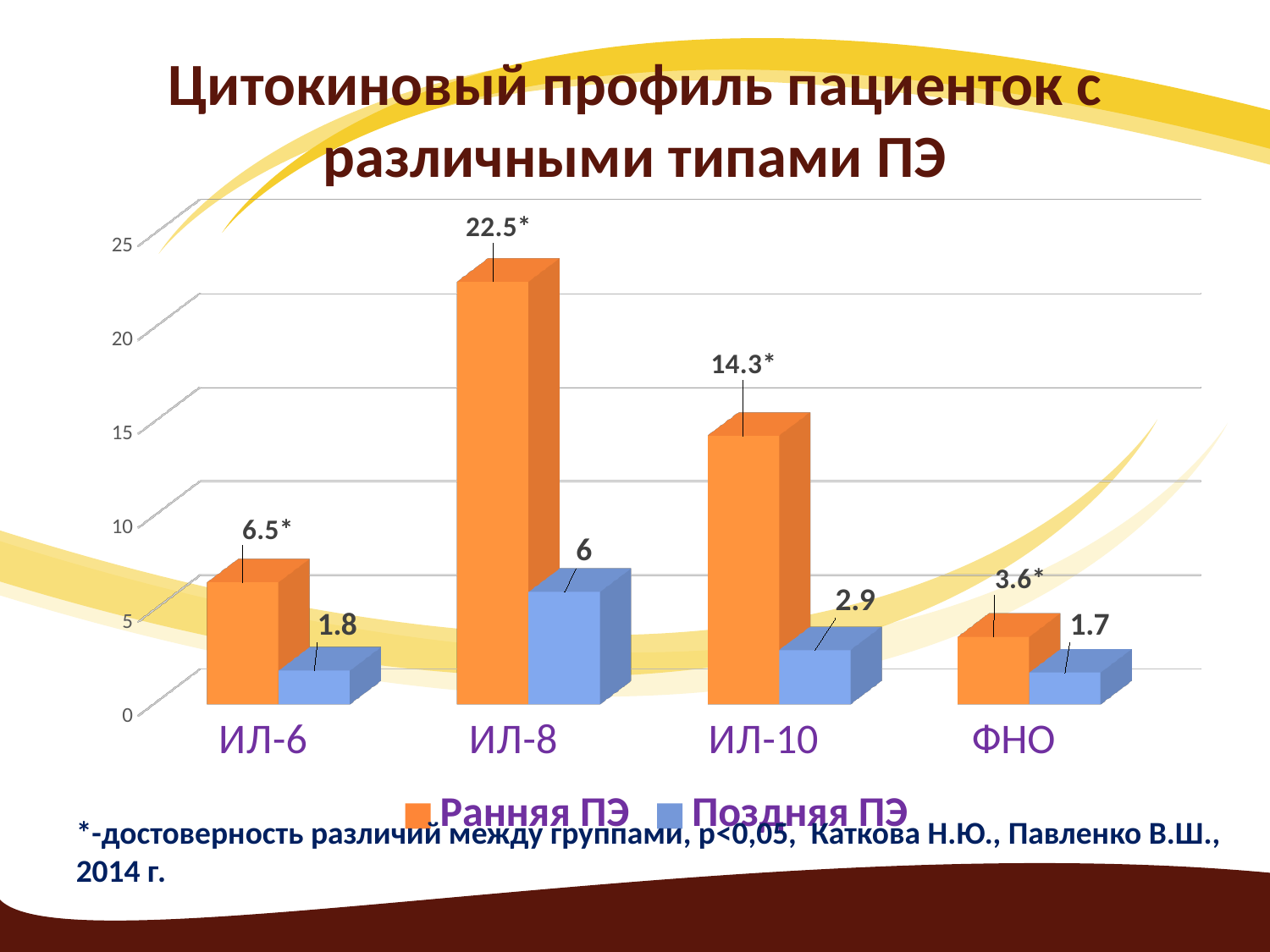

# Цитокиновый профиль пациенток с различными типами ПЭ

[unsupported chart]

*-достоверность различий между группами, р<0,05,  Каткова Н.Ю., Павленко В.Ш., 2014 г.